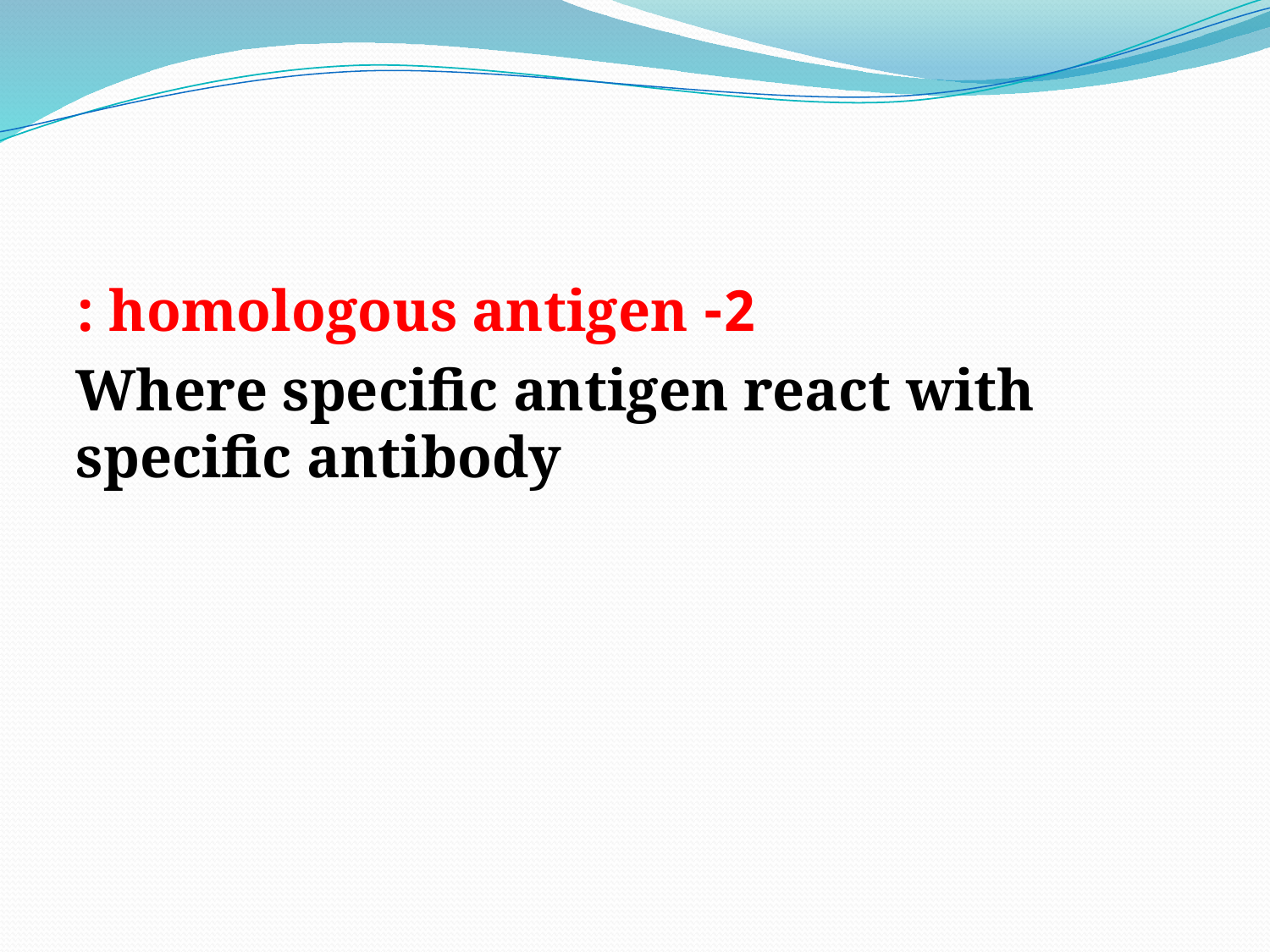

#
2- homologous antigen :
Where specific antigen react with specific antibody